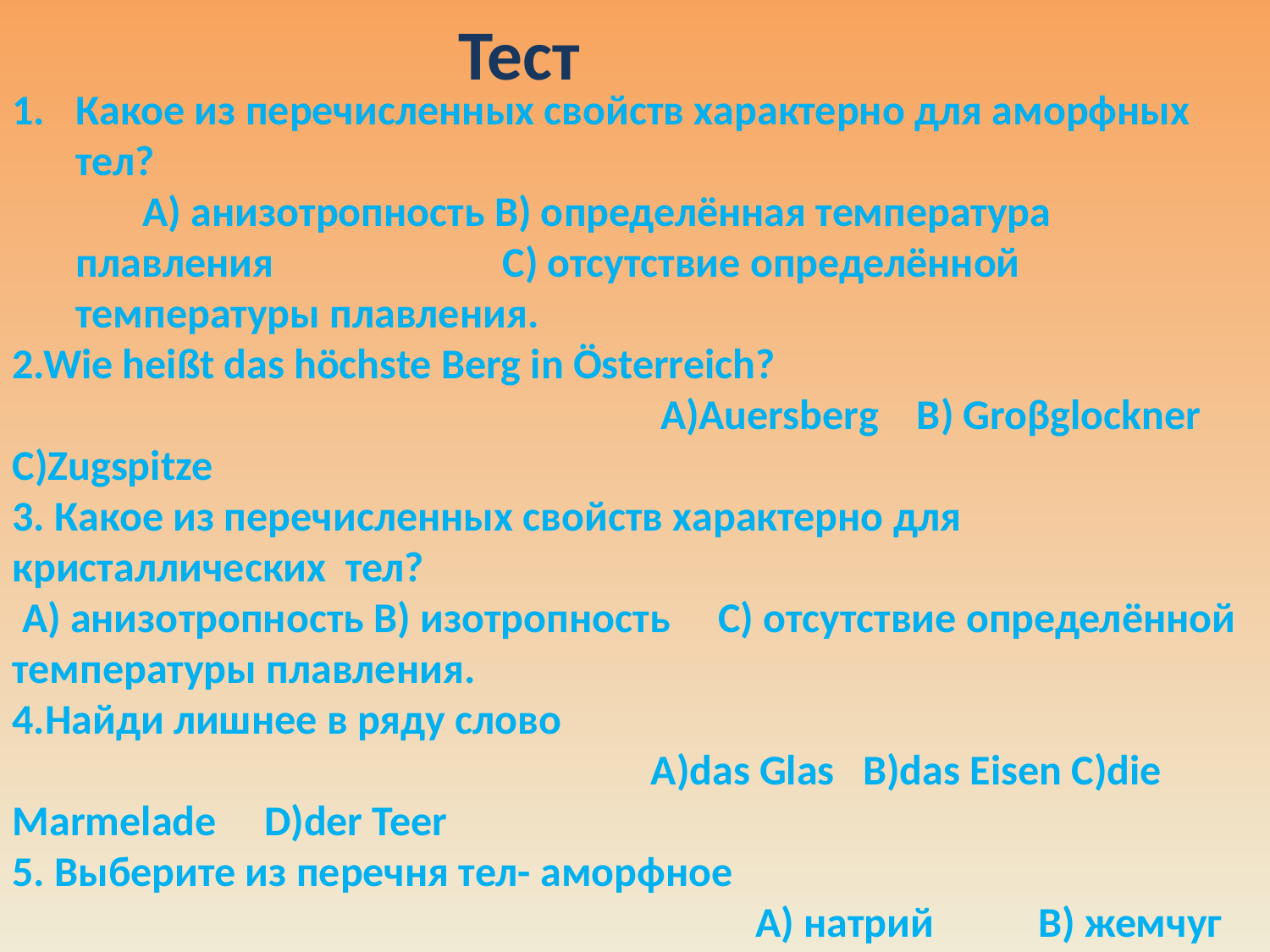

Тест
Какое из перечисленных свойств характерно для аморфных тел?                                                                                                                           А) анизотропность B) определённая температура плавления                        C) отсутствие определённой температуры плавления.
2.Wie heißt das höchste Berg in Österreich?                                                                                                                       A)Auersberg    B) Groβglockner   C)Zugspitze
3. Какое из перечисленных свойств характерно для кристаллических  тел?
 А) анизотропность B) изотропность     C) отсутствие определённой температуры плавления.
4.Найди лишнее в ряду слово                                                                                                                                             A)das Glas   B)das Eisen C)die Marmelade     D)der Teer
5. Выберите из перечня тел- аморфное                                                                                                                                      А) натрий           B) жемчуг             C) графит